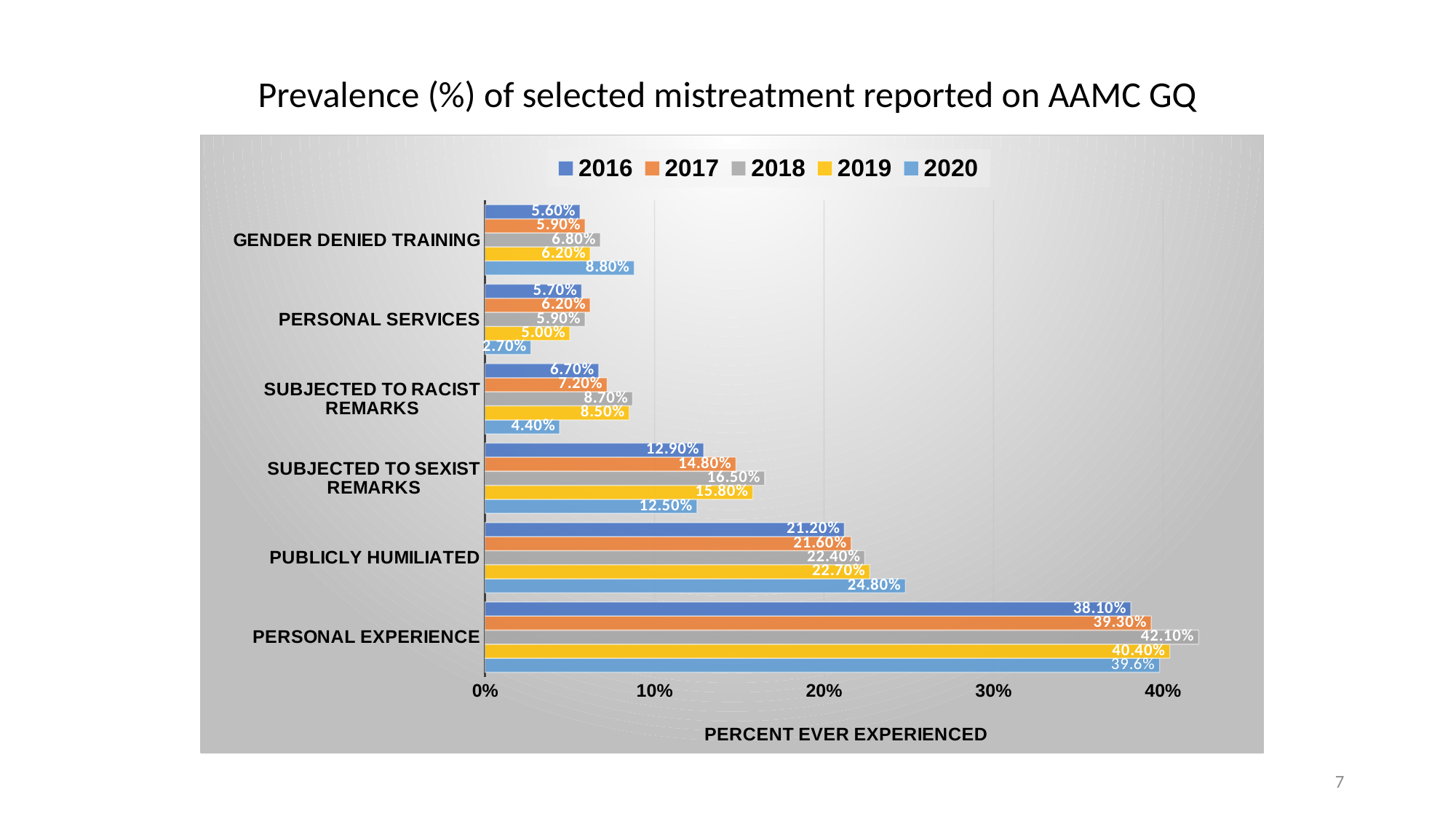

Prevalence (%) of selected mistreatment reported on AAMC GQ

### Chart

| Category | 2020 | 2019 | 2018 | 2017 | 2016 |
|---|---|---|---|---|---|
| PERSONAL EXPERIENCE | 0.398 | 0.404 | 0.421 | 0.393 | 0.381 |
| PUBLICLY HUMILIATED | 0.248 | 0.227 | 0.224 | 0.216 | 0.212 |
| SUBJECTED TO SEXIST REMARKS | 0.125 | 0.158 | 0.165 | 0.148 | 0.129 |
| SUBJECTED TO RACIST REMARKS | 0.044 | 0.085 | 0.087 | 0.072 | 0.067 |
| PERSONAL SERVICES | 0.027 | 0.05 | 0.059 | 0.062 | 0.057 |
| GENDER DENIED TRAINING | 0.088 | 0.062 | 0.068 | 0.059 | 0.056 |
7